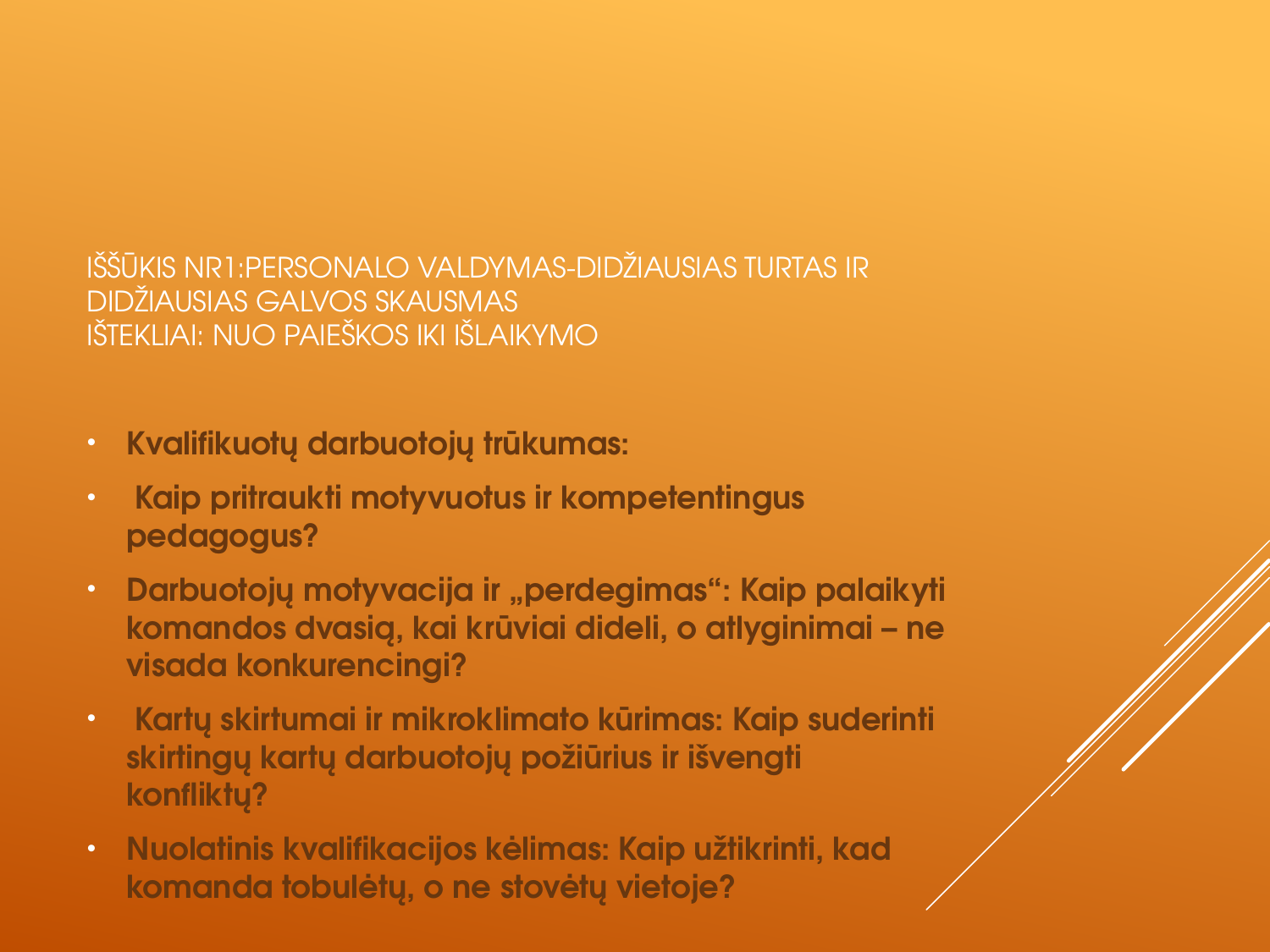

# IŠŠŪKIS NR1:PERSONALO VALDYMAS-DIDŽIAUSIAS TURTAS IR DIDŽIAUSIAS GALVOS SKAUSMAS ištekliai: nuo paieškos iki išlaikymo
Kvalifikuotų darbuotojų trūkumas:
 Kaip pritraukti motyvuotus ir kompetentingus pedagogus?
Darbuotojų motyvacija ir „perdegimas“: Kaip palaikyti komandos dvasią, kai krūviai dideli, o atlyginimai – ne visada konkurencingi?
 Kartų skirtumai ir mikroklimato kūrimas: Kaip suderinti skirtingų kartų darbuotojų požiūrius ir išvengti konfliktų?
Nuolatinis kvalifikacijos kėlimas: Kaip užtikrinti, kad komanda tobulėtų, o ne stovėtų vietoje?